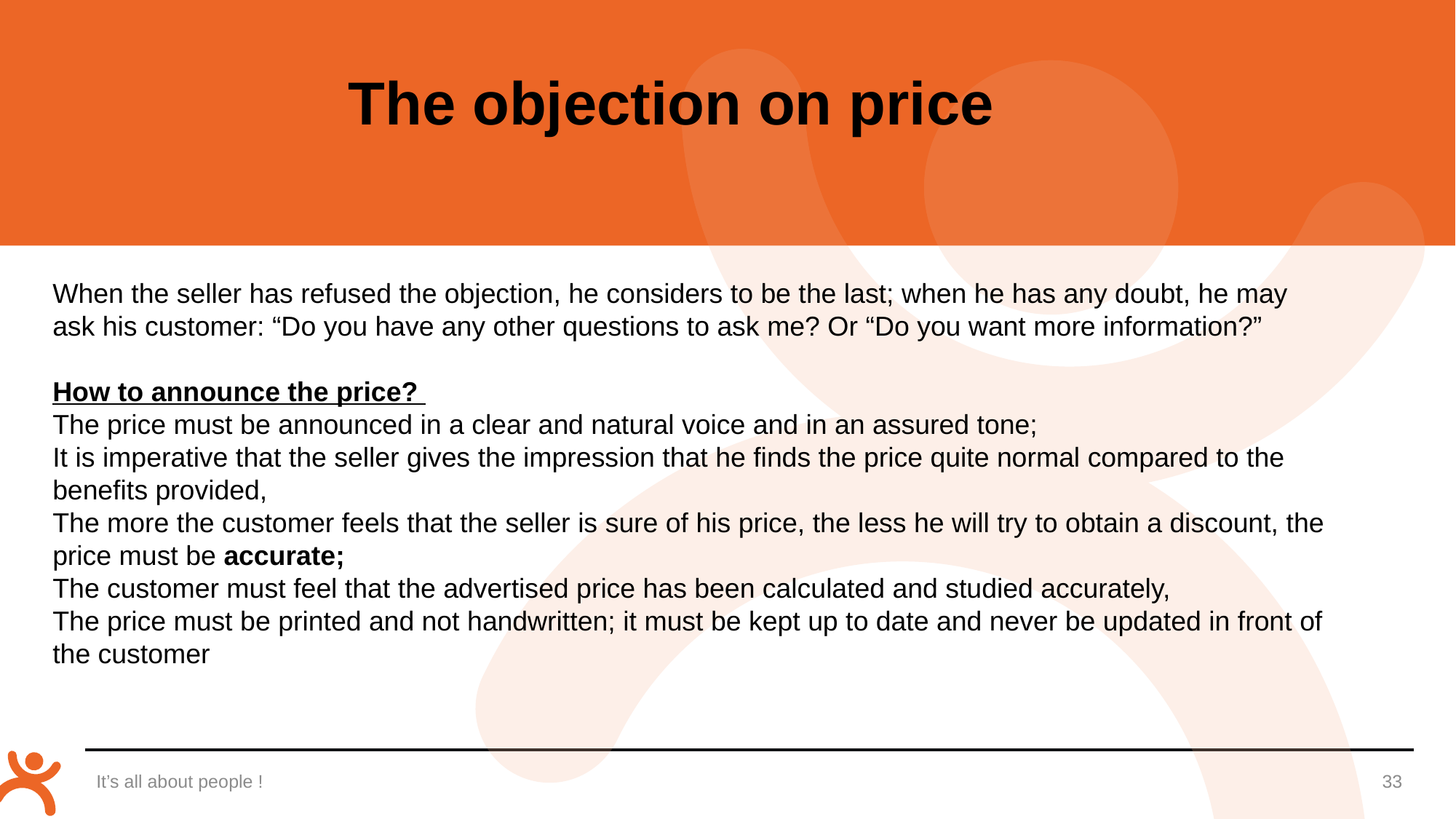

The objection on price
When the seller has refused the objection, he considers to be the last; when he has any doubt, he may ask his customer: “Do you have any other questions to ask me? Or “Do you want more information?”

How to announce the price?
The price must be announced in a clear and natural voice and in an assured tone;
It is imperative that the seller gives the impression that he finds the price quite normal compared to the benefits provided,
The more the customer feels that the seller is sure of his price, the less he will try to obtain a discount, the price must be accurate;
The customer must feel that the advertised price has been calculated and studied accurately,
The price must be printed and not handwritten; it must be kept up to date and never be updated in front of the customer
It’s all about people !
33